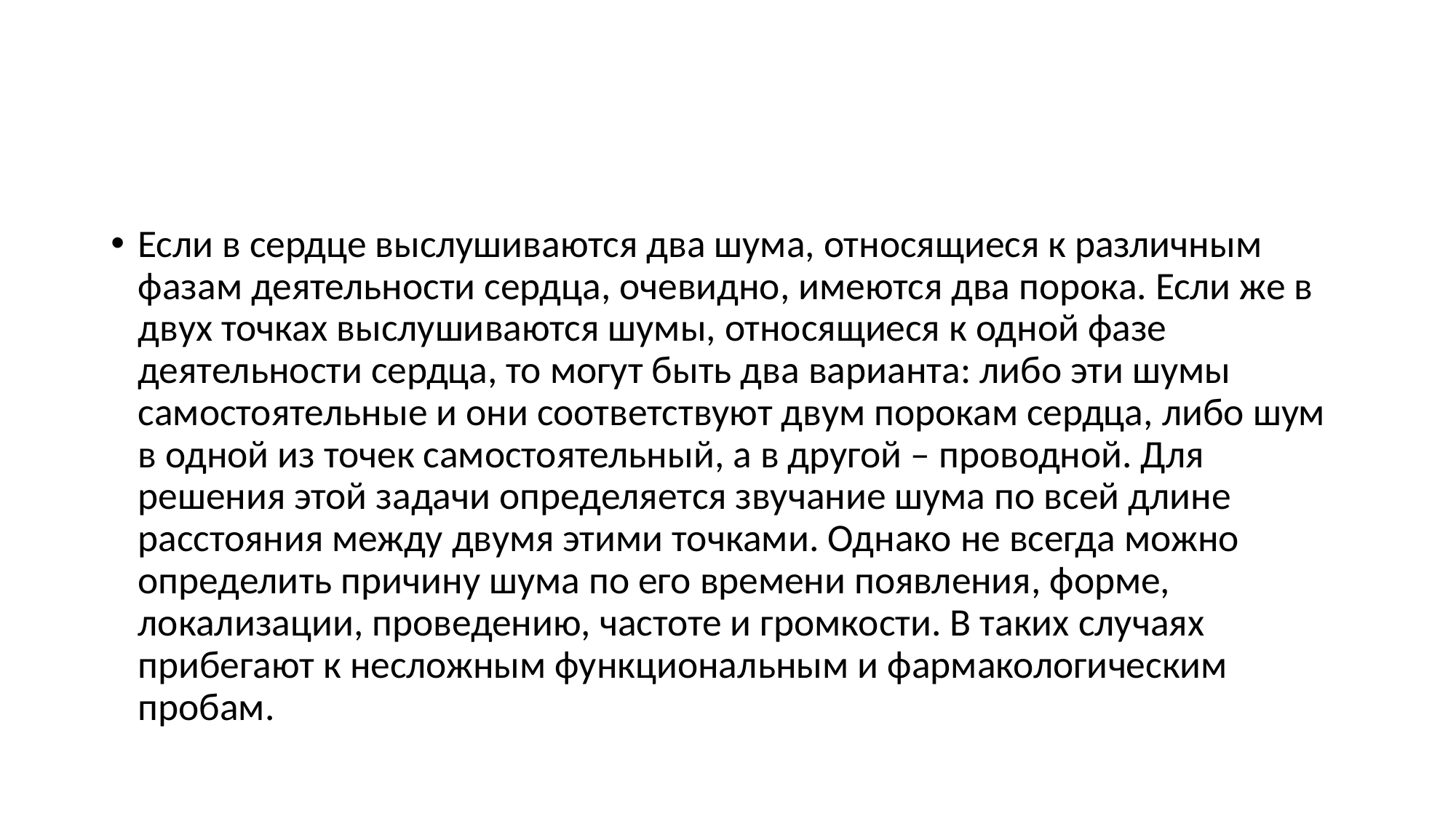

#
Если в сердце выслушиваются два шума, относящиеся к различным фазам деятельности сердца, очевидно, имеются два порока. Если же в двух точках выслушиваются шумы, относящиеся к одной фазе деятельности сердца, то могут быть два варианта: либо эти шумы самостоятельные и они соответствуют двум порокам сердца, либо шум в одной из точек самостоятельный, а в другой – проводной. Для решения этой задачи определяется звучание шума по всей длине расстояния между двумя этими точками. Однако не всегда можно определить причину шума по его времени появления, форме, локализации, проведению, частоте и громкости. В таких случаях прибегают к несложным функциональным и фармакологическим пробам.